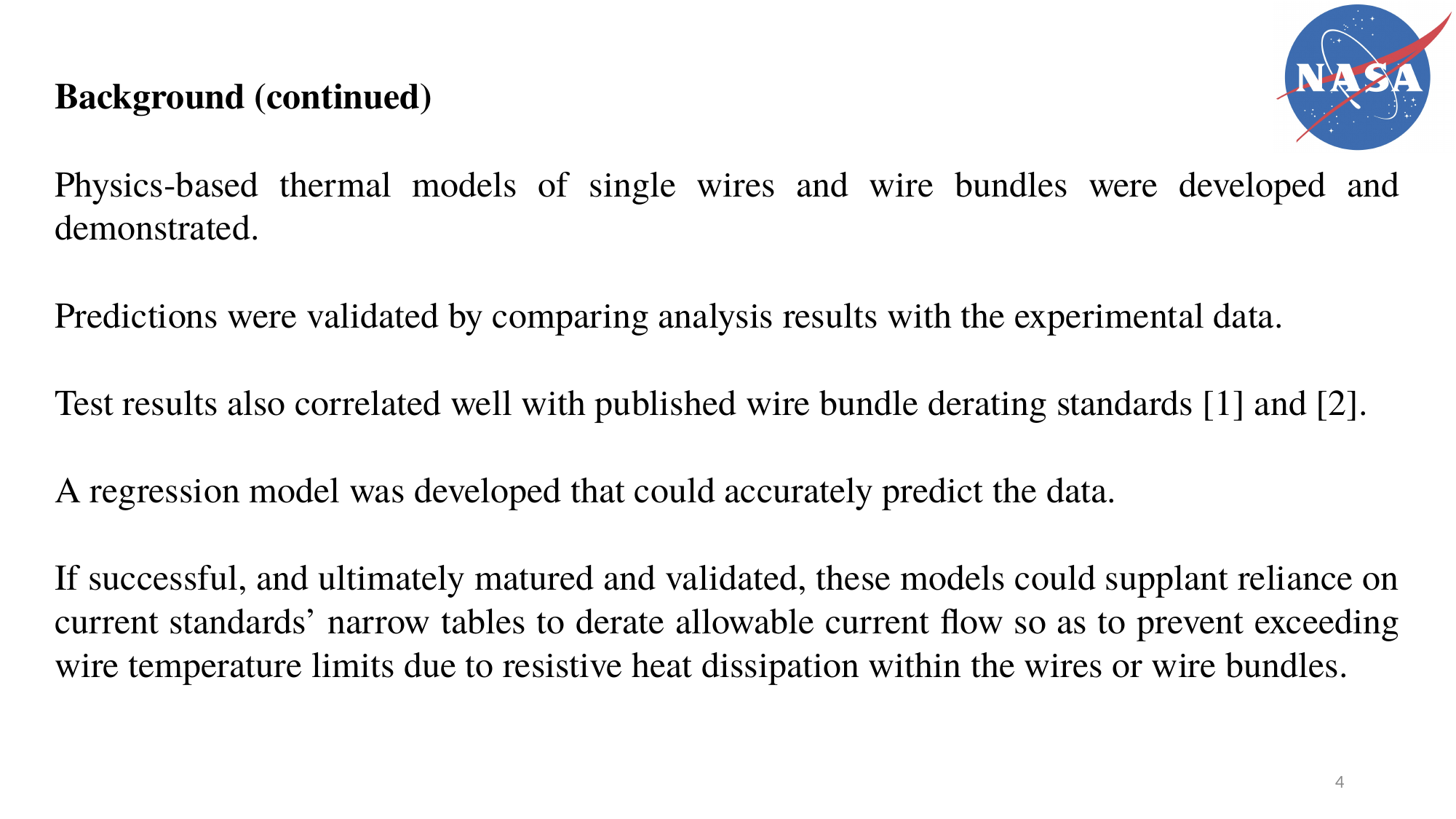

Background (continued)

Physics-based thermal models of single wires and wire bundles were developed and demonstrated.

Predictions were validated by comparing analysis results with the experimental data.

Test results also correlated well with published wire bundle derating standards [1] and [2].

A regression model was developed that could accurately predict the data.

If successful, and ultimately matured and validated, these models could supplant reliance on current standards’ narrow tables to derate allowable current flow so as to prevent exceeding wire temperature limits due to resistive heat dissipation within the wires or wire bundles.

4